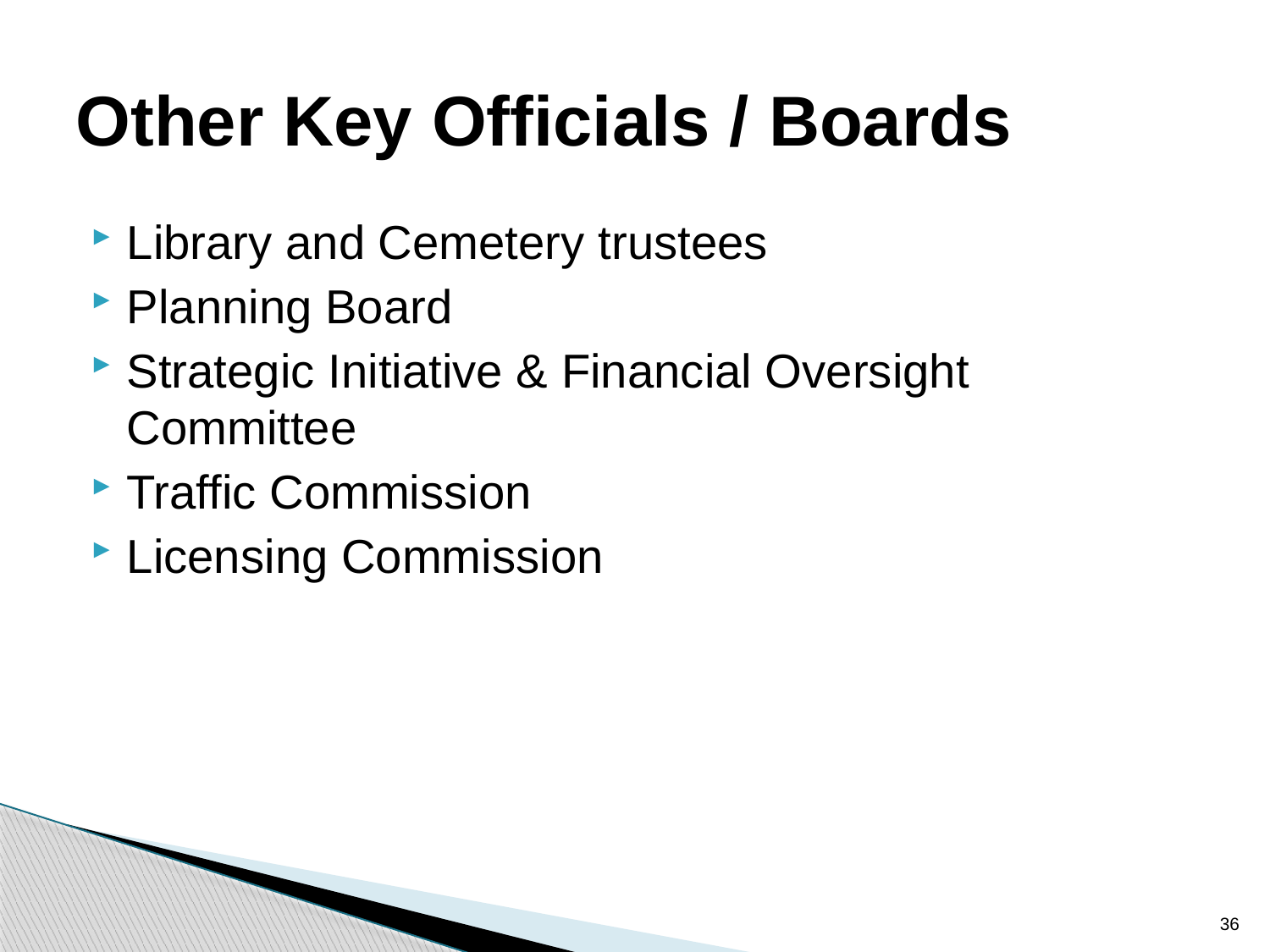

# Other Key Officials / Boards
Library and Cemetery trustees
Planning Board
Strategic Initiative & Financial Oversight Committee
Traffic Commission
Licensing Commission
36